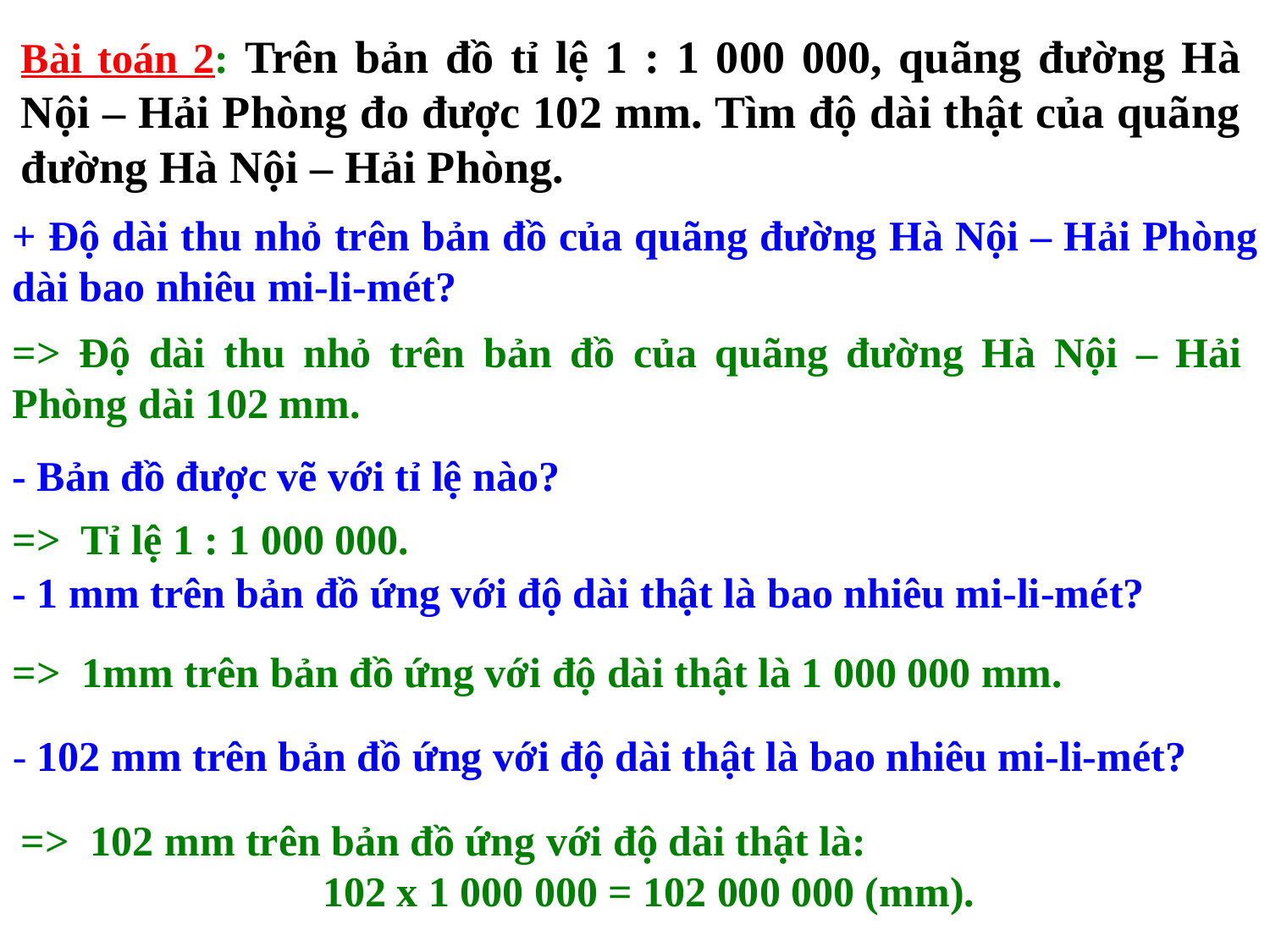

Bài toán 2: Trên bản đồ tỉ lệ 1 : 1 000 000, quãng đường Hà Nội – Hải Phòng đo được 102 mm. Tìm độ dài thật của quãng đường Hà Nội – Hải Phòng.
+ Độ dài thu nhỏ trên bản đồ của quãng đường Hà Nội – Hải Phòng dài bao nhiêu mi-li-mét?
=> Độ dài thu nhỏ trên bản đồ của quãng đường Hà Nội – Hải Phòng dài 102 mm.
- Bản đồ được vẽ với tỉ lệ nào?

=>  Tỉ lệ 1 : 1 000 000.
- 1 mm trên bản đồ ứng với độ dài thật là bao nhiêu mi-li-mét?
=>  1mm trên bản đồ ứng với độ dài thật là 1 000 000 mm.
- 102 mm trên bản đồ ứng với độ dài thật là bao nhiêu mi-li-mét?

=>  102 mm trên bản đồ ứng với độ dài thật là:
 102 x 1 000 000 = 102 000 000 (mm).